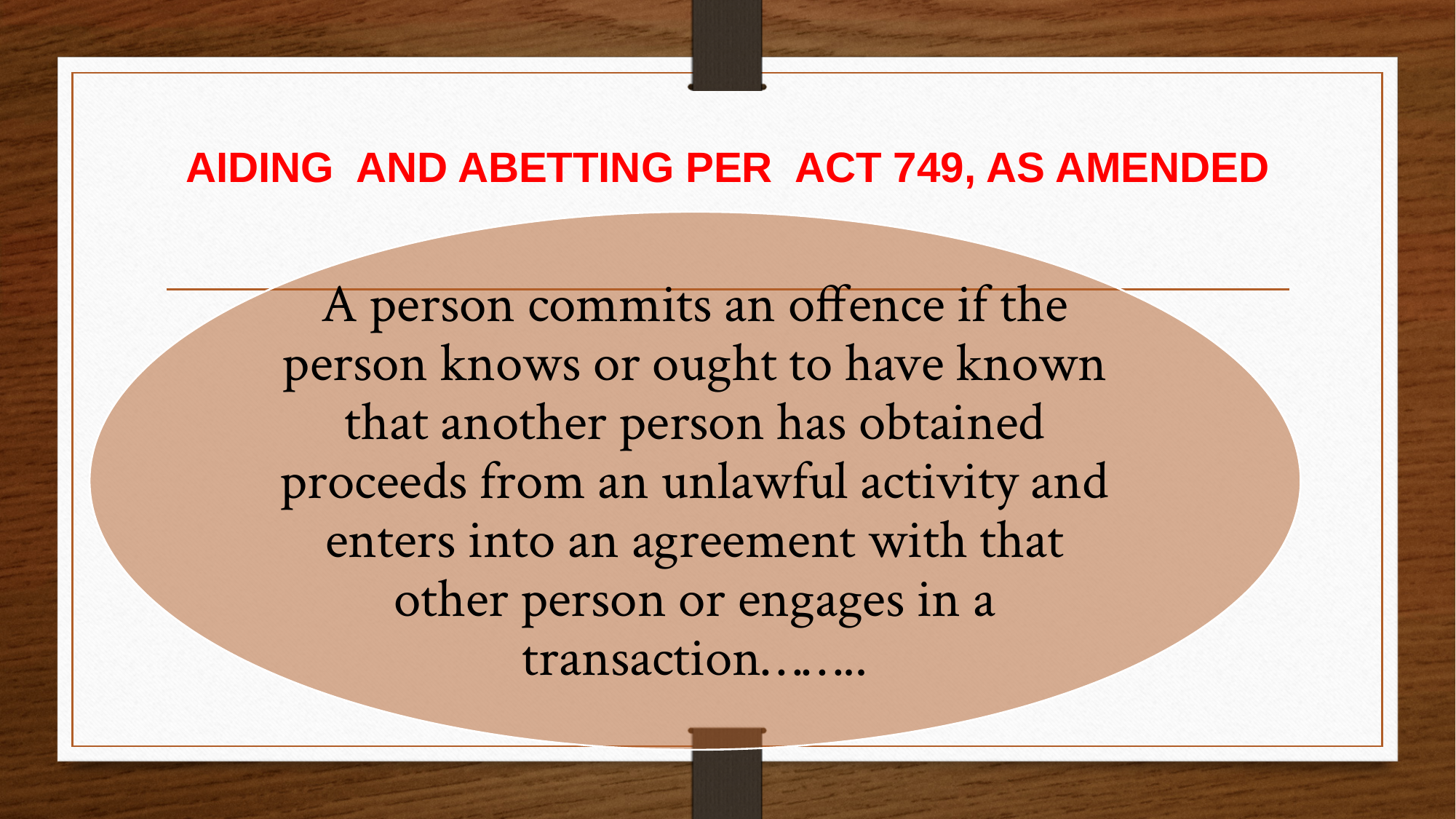

# AIDING  AND ABETTING PER  ACT 749, AS AMENDED
A person commits an offence if the person knows or ought to have known that another person has obtained proceeds from an unlawful activity and enters into an agreement with that other person or engages in a transaction……..